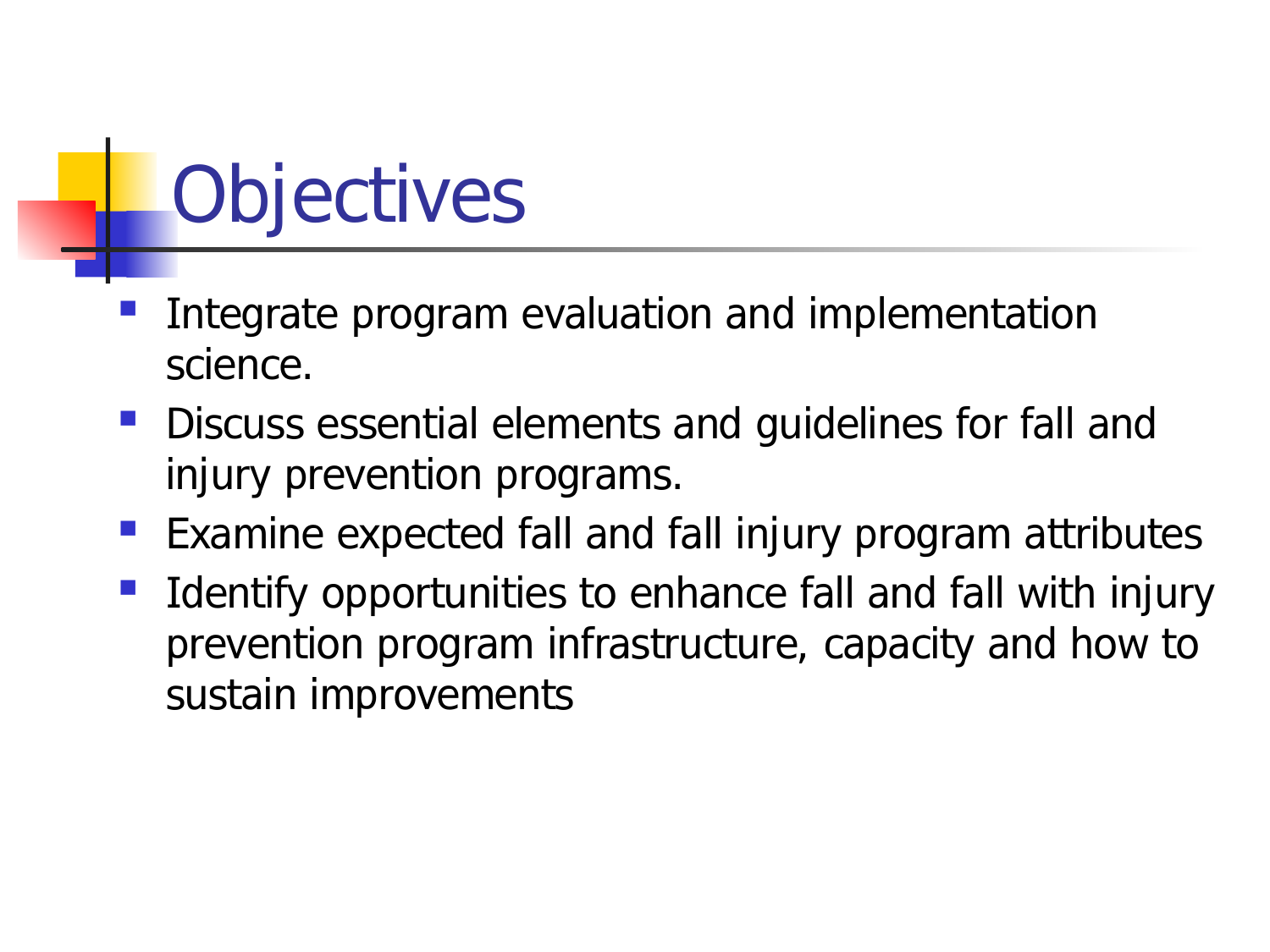

# Objectives
Integrate program evaluation and implementation science.
Discuss essential elements and guidelines for fall and injury prevention programs.
Examine expected fall and fall injury program attributes
Identify opportunities to enhance fall and fall with injury prevention program infrastructure, capacity and how to sustain improvements